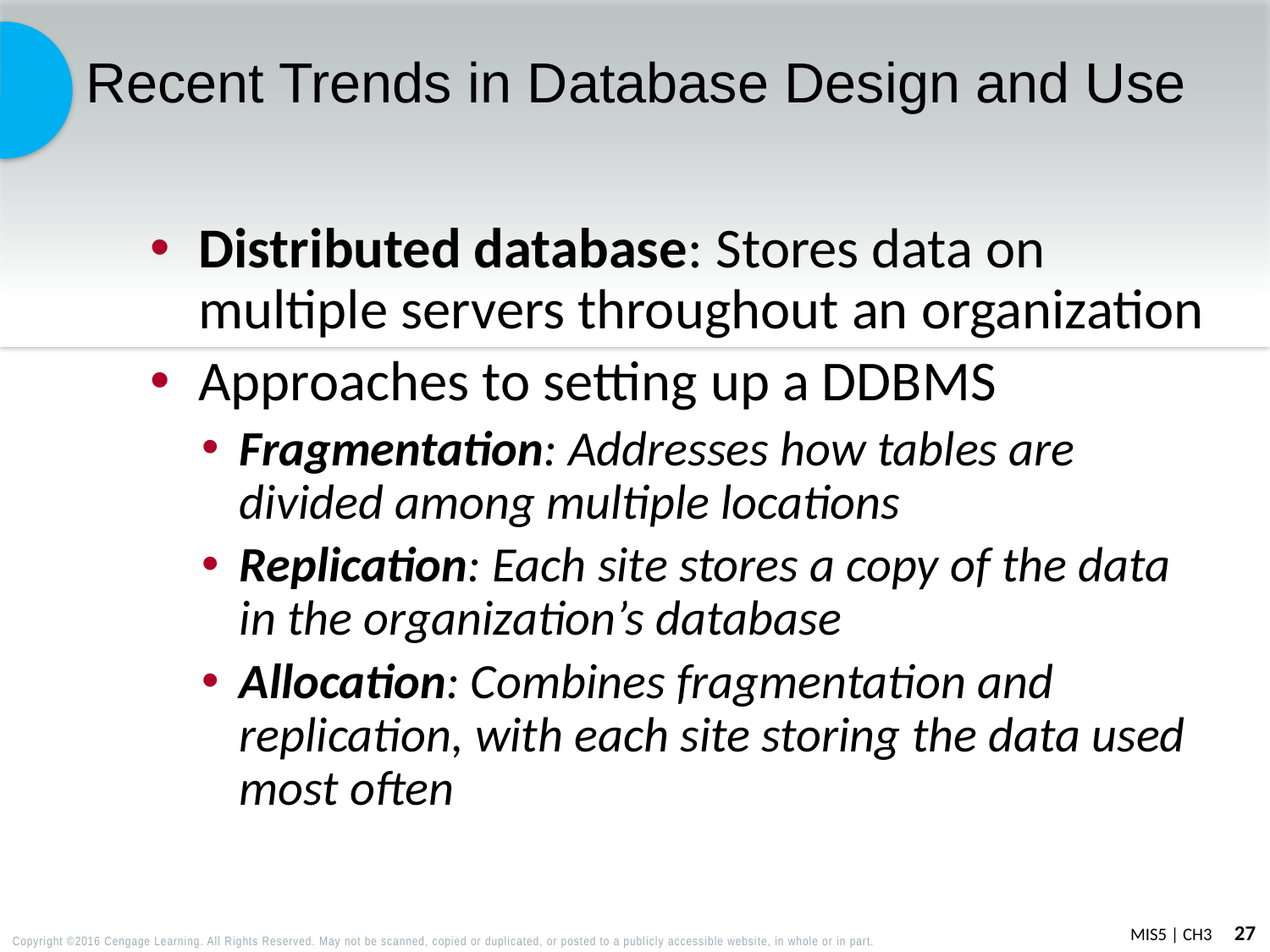

# Recent Trends in Database Design and Use
Distributed database: Stores data on multiple servers throughout an organization
Approaches to setting up a DDBMS
Fragmentation: Addresses how tables are divided among multiple locations
Replication: Each site stores a copy of the data in the organization’s database
Allocation: Combines fragmentation and replication, with each site storing the data used most often